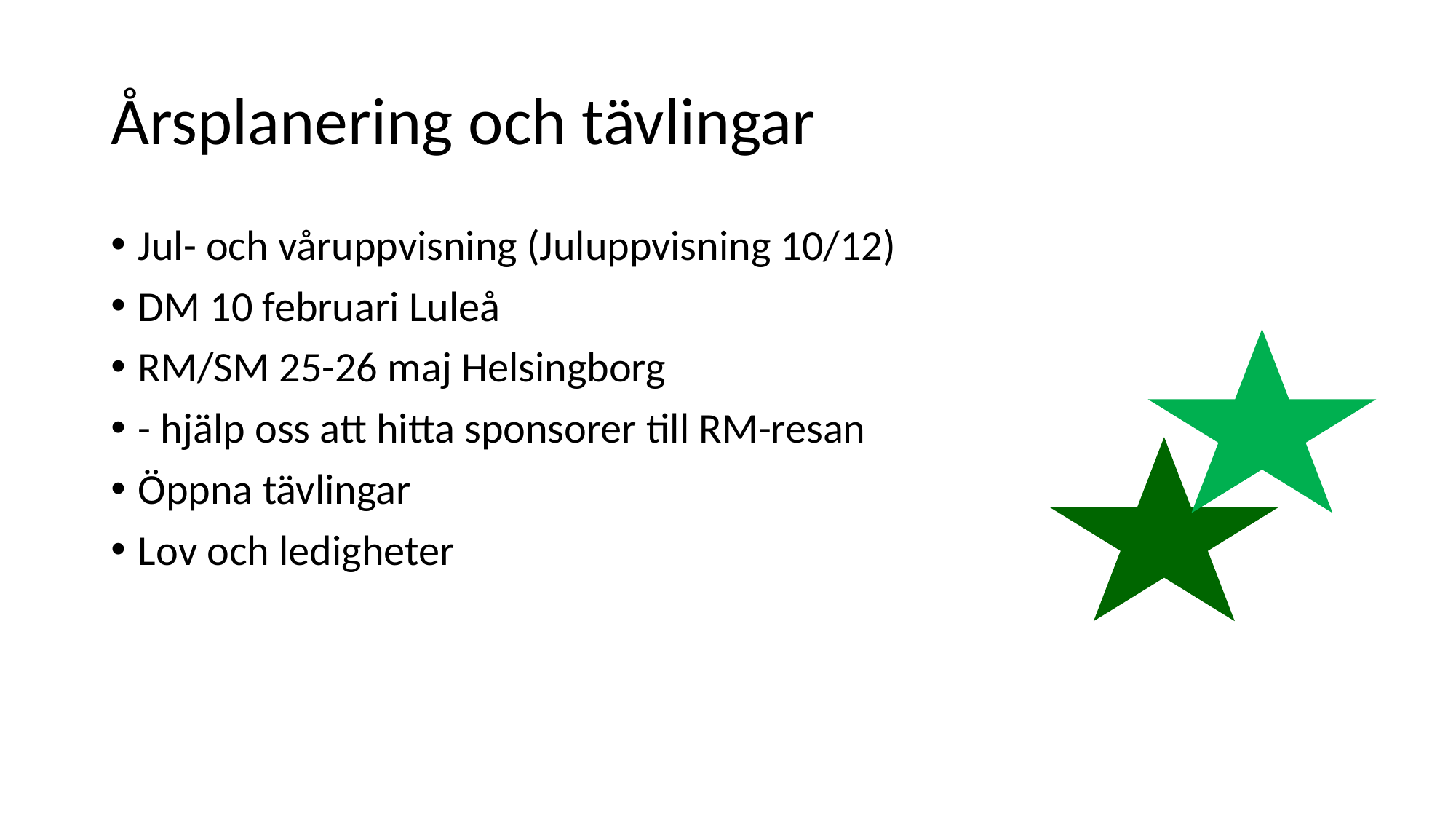

# Årsplanering och tävlingar
Jul- och våruppvisning (Juluppvisning 10/12)
DM 10 februari Luleå
RM/SM 25-26 maj Helsingborg
- hjälp oss att hitta sponsorer till RM-resan
Öppna tävlingar
Lov och ledigheter